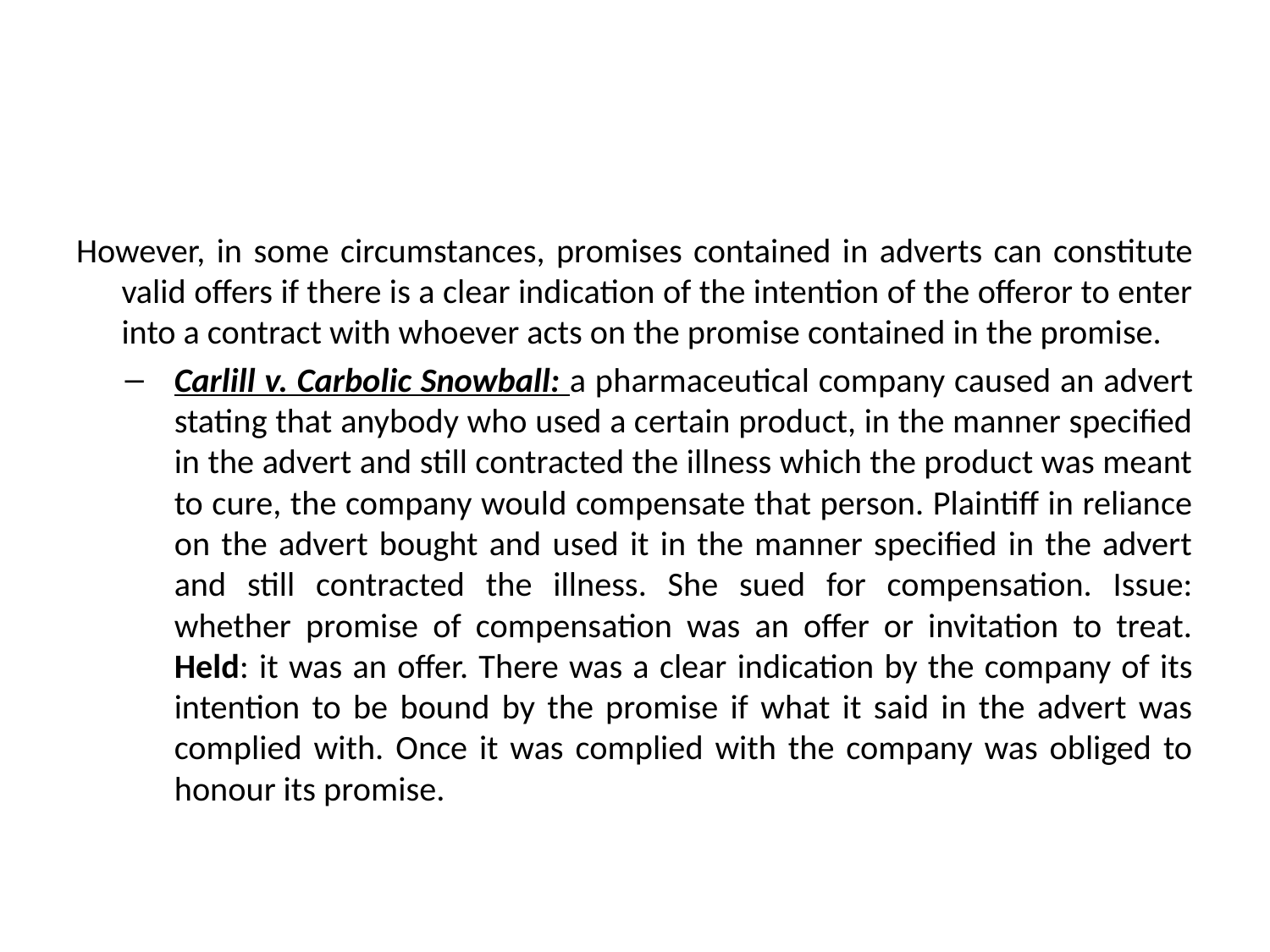

#
However, in some circumstances, promises contained in adverts can constitute valid offers if there is a clear indication of the intention of the offeror to enter into a contract with whoever acts on the promise contained in the promise.
Carlill v. Carbolic Snowball: a pharmaceutical company caused an advert stating that anybody who used a certain product, in the manner specified in the advert and still contracted the illness which the product was meant to cure, the company would compensate that person. Plaintiff in reliance on the advert bought and used it in the manner specified in the advert and still contracted the illness. She sued for compensation. Issue: whether promise of compensation was an offer or invitation to treat. Held: it was an offer. There was a clear indication by the company of its intention to be bound by the promise if what it said in the advert was complied with. Once it was complied with the company was obliged to honour its promise.